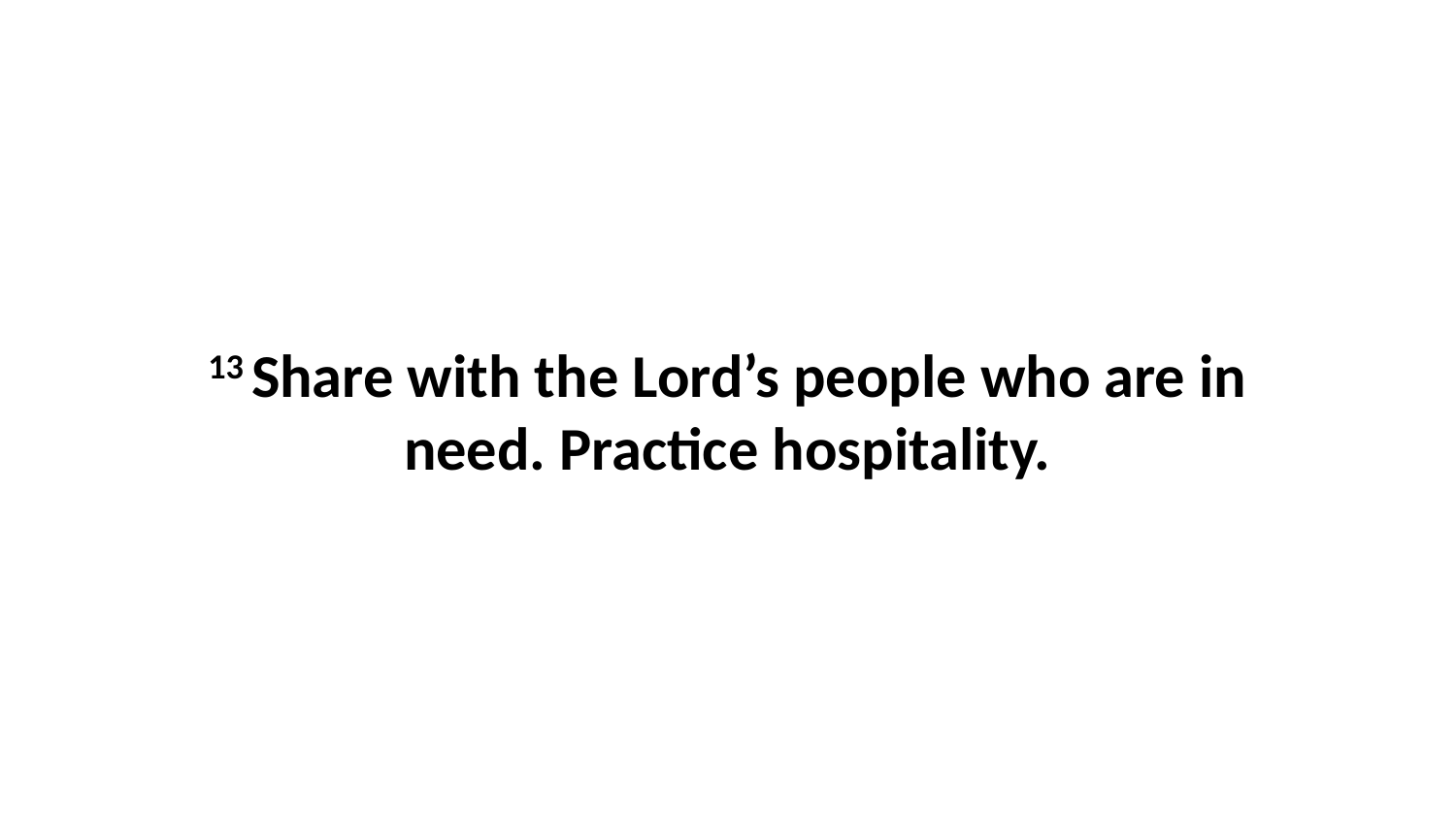

13 Share with the Lord’s people who are in need. Practice hospitality.